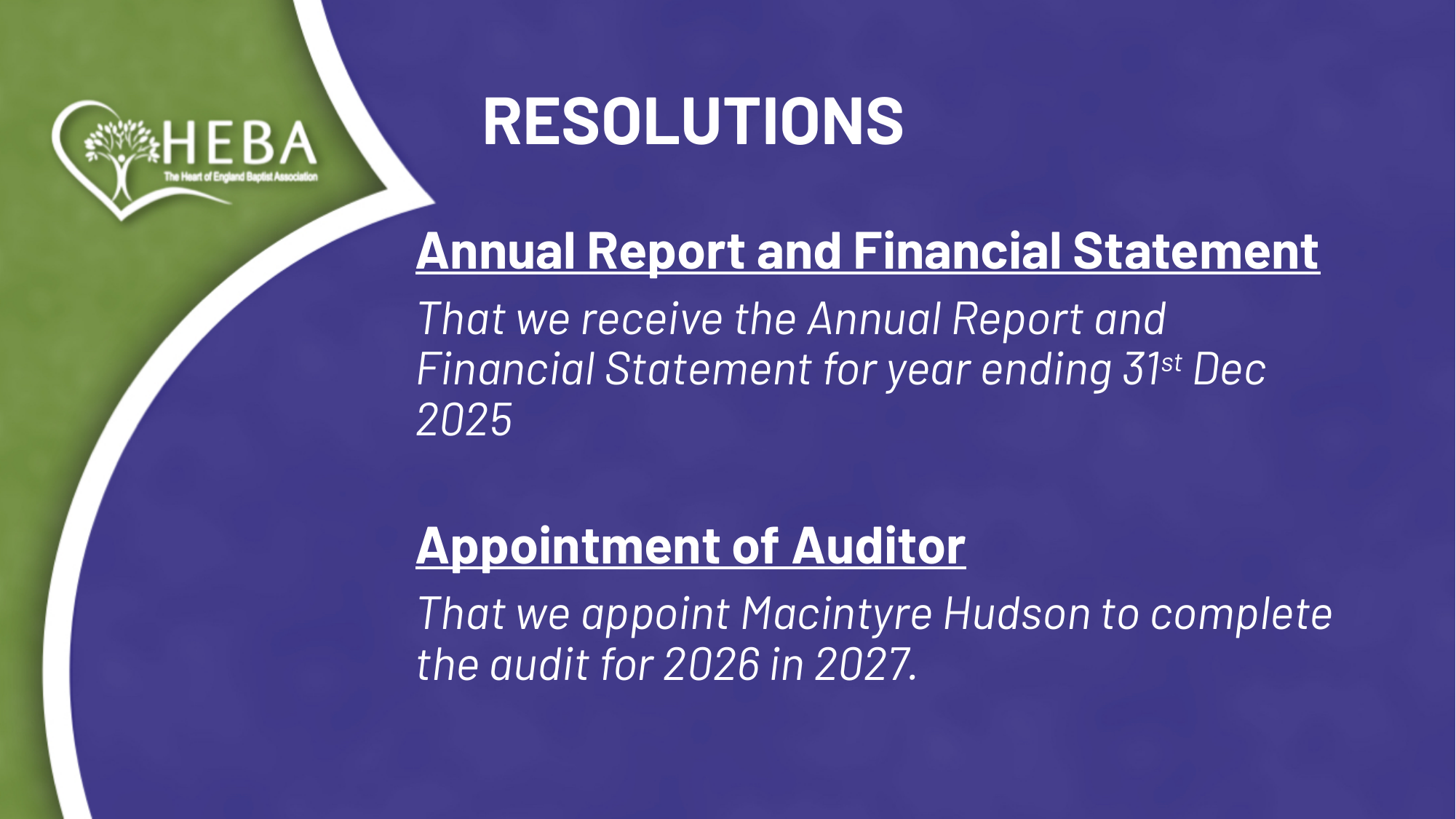

# RESOLUTIONS
Annual Report and Financial Statement
That we receive the Annual Report and Financial Statement for year ending 31st Dec 2025

Appointment of Auditor
That we appoint Macintyre Hudson to complete the audit for 2026 in 2027.